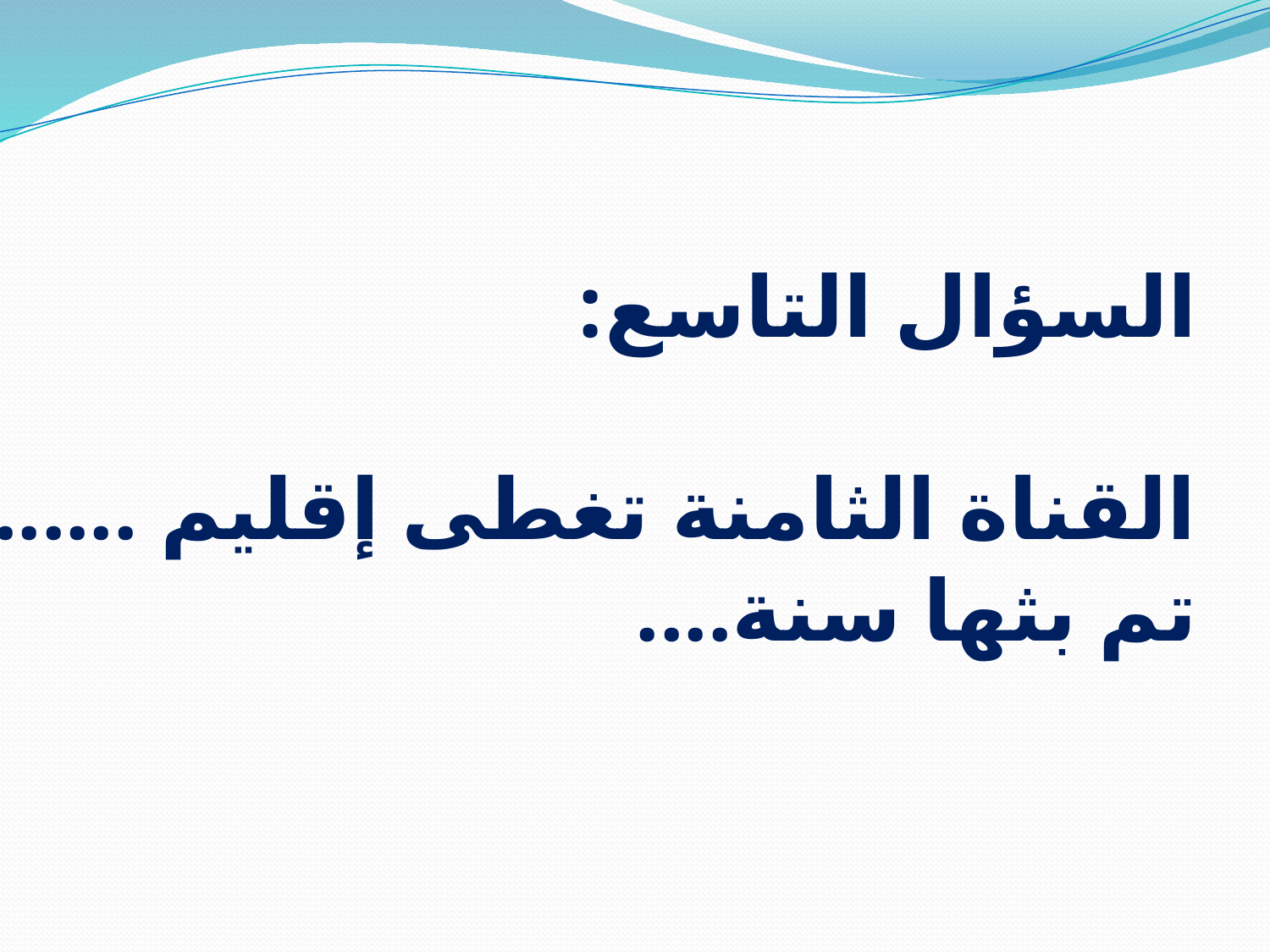

السؤال التاسع:

القناة الثامنة تغطى إقليم .......
تم بثها سنة....